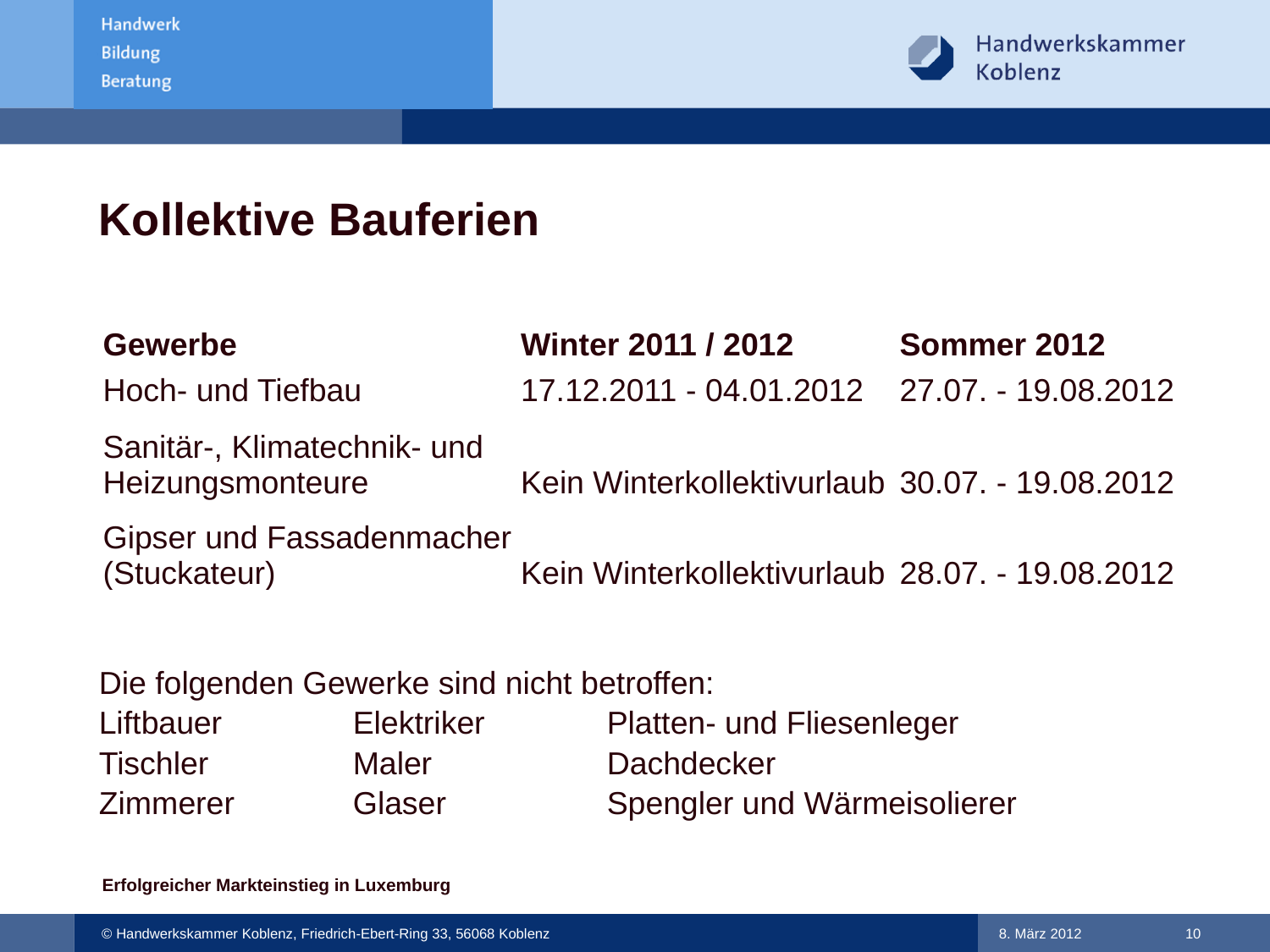

# Kollektive Bauferien

Die folgenden Gewerke sind nicht betroffen:
Liftbauer		Elektriker	Platten- und Fliesenleger
Tischler		Maler		Dachdecker
Zimmerer	Glaser		Spengler und Wärmeisolierer
| Gewerbe | Winter 2011 / 2012 | Sommer 2012 |
| --- | --- | --- |
| Hoch- und Tiefbau | 17.12.2011 - 04.01.2012 | 27.07. - 19.08.2012 |
| Sanitär-, Klimatechnik- und Heizungsmonteure | Kein Winterkollektivurlaub | 30.07. - 19.08.2012 |
| Gipser und Fassadenmacher (Stuckateur) | Kein Winterkollektivurlaub | 28.07. - 19.08.2012 |
Erfolgreicher Markteinstieg in Luxemburg